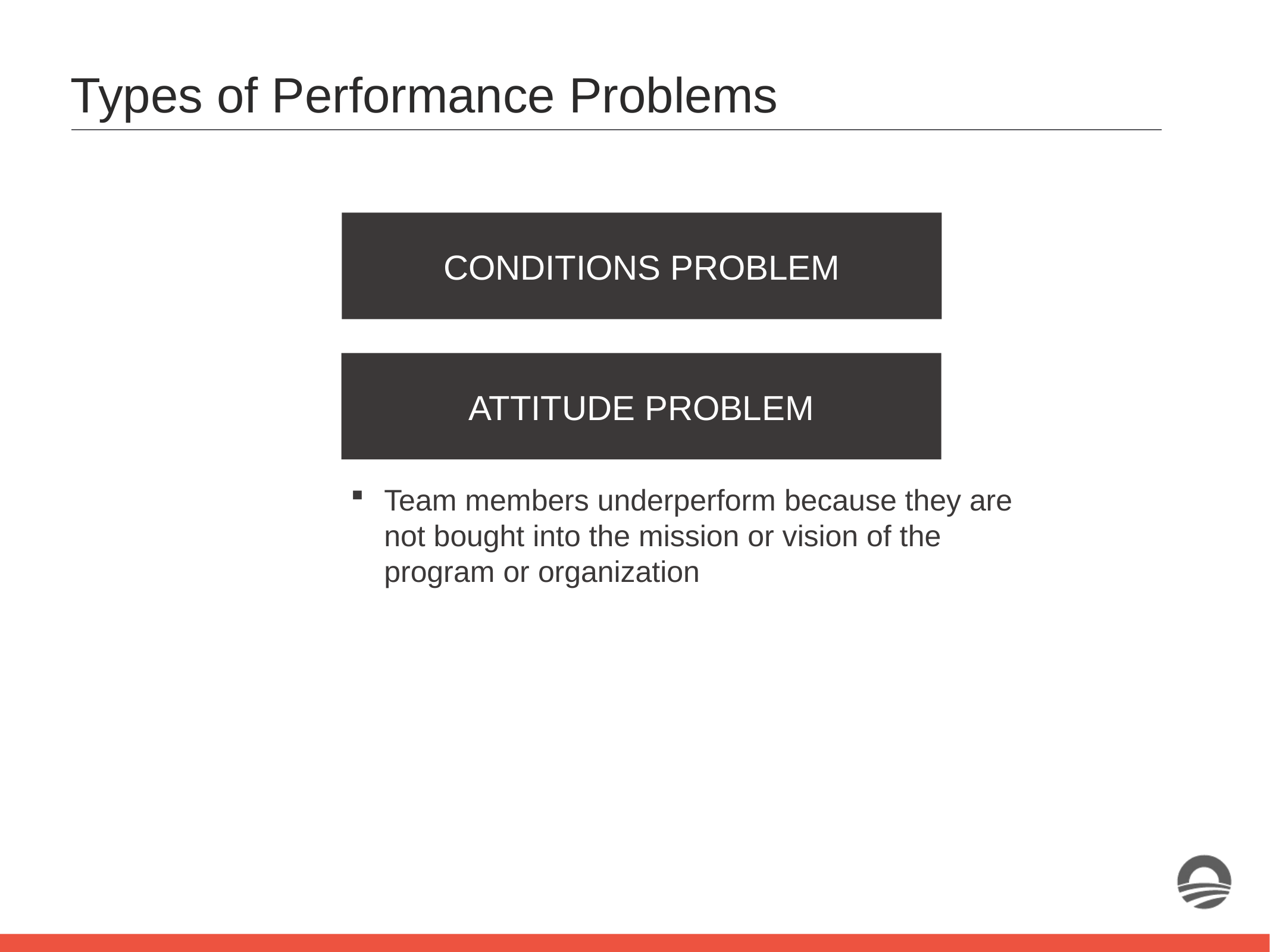

Types of Performance Problems
CONDITIONS PROBLEM
ATTITUDE PROBLEM
Team members underperform because they are not bought into the mission or vision of the program or organization